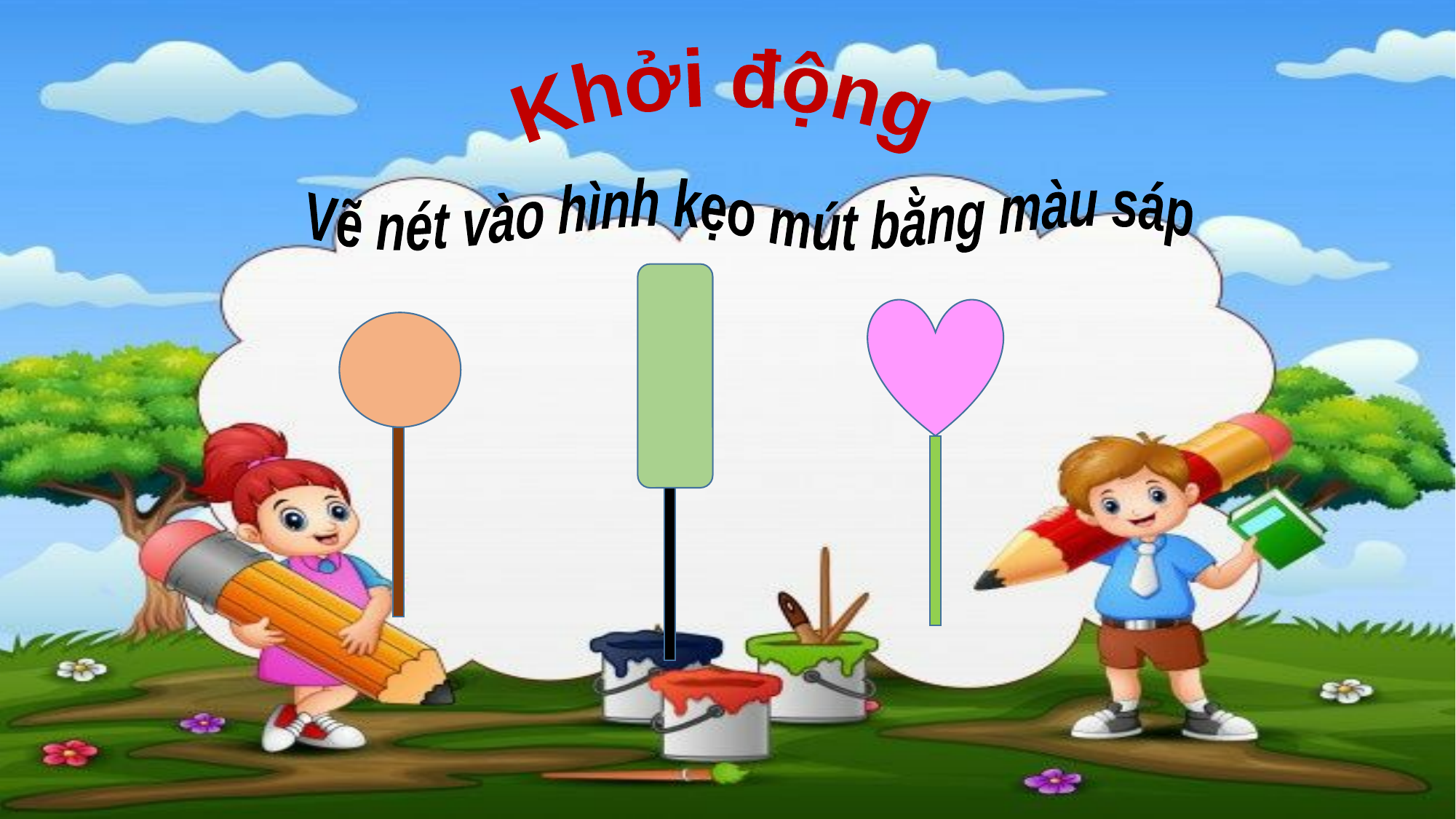

Khởi động
Vẽ nét vào hình kẹo mút bằng màu sáp